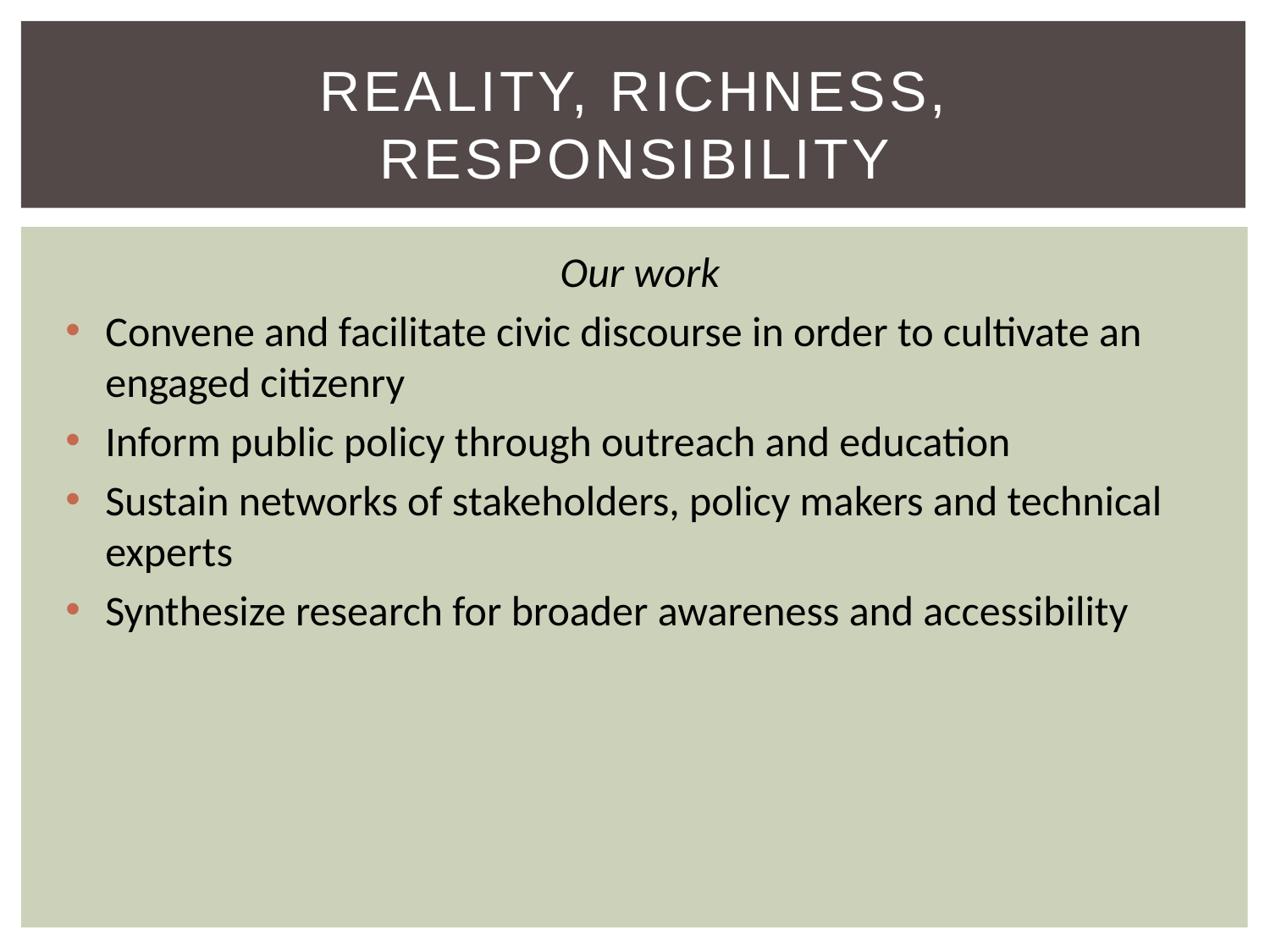

# Reality, richness, responsibility
Our work
Convene and facilitate civic discourse in order to cultivate an engaged citizenry
Inform public policy through outreach and education
Sustain networks of stakeholders, policy makers and technical experts
Synthesize research for broader awareness and accessibility